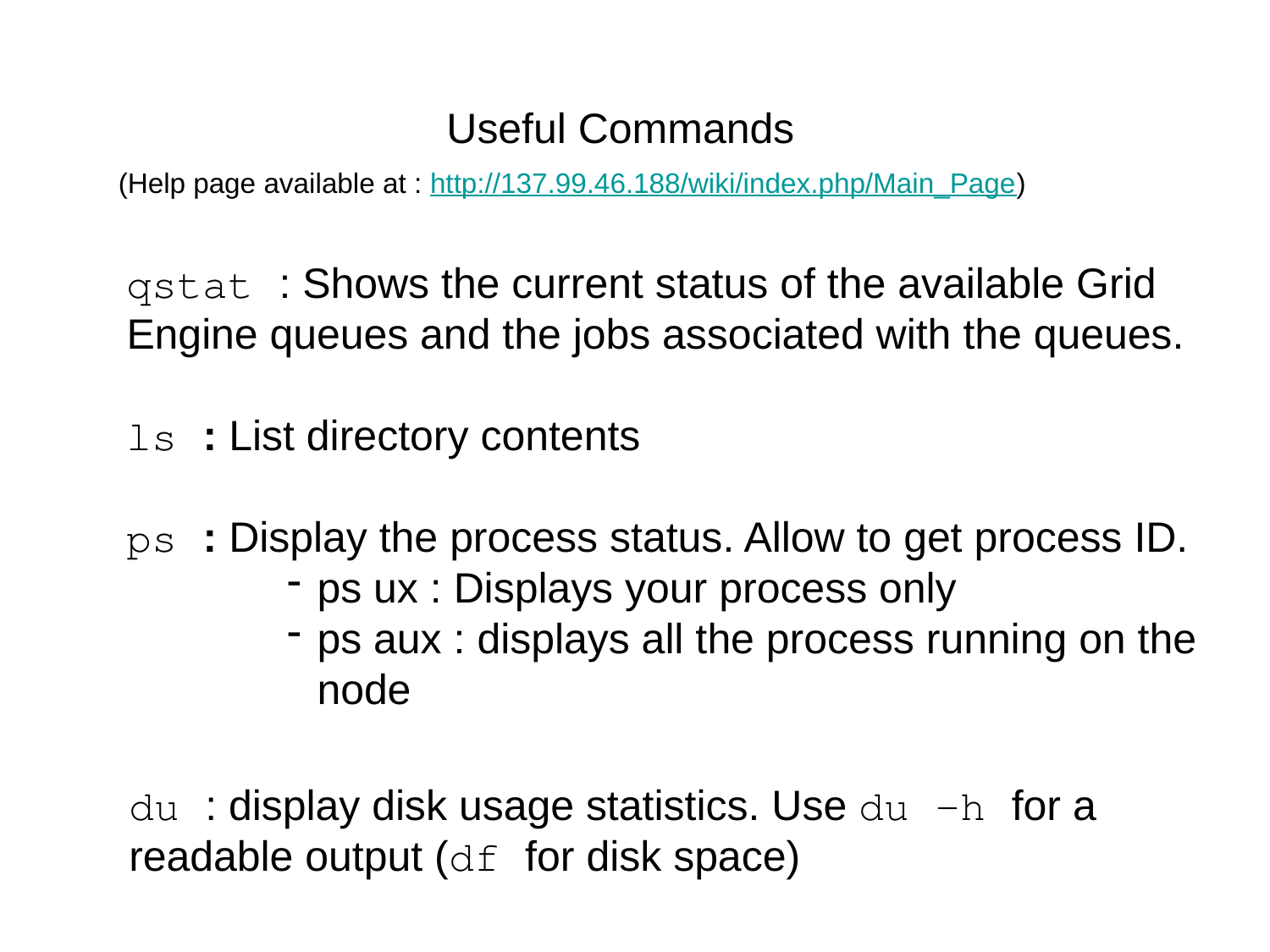

Useful Commands
(Help page available at : http://137.99.46.188/wiki/index.php/Main_Page)
qstat : Shows the current status of the available Grid Engine queues and the jobs associated with the queues.

ls : List directory contents

ps : Display the process status. Allow to get process ID.
ps ux : Displays your process only
ps aux : displays all the process running on the node
du : display disk usage statistics. Use du -h for a readable output (df for disk space)